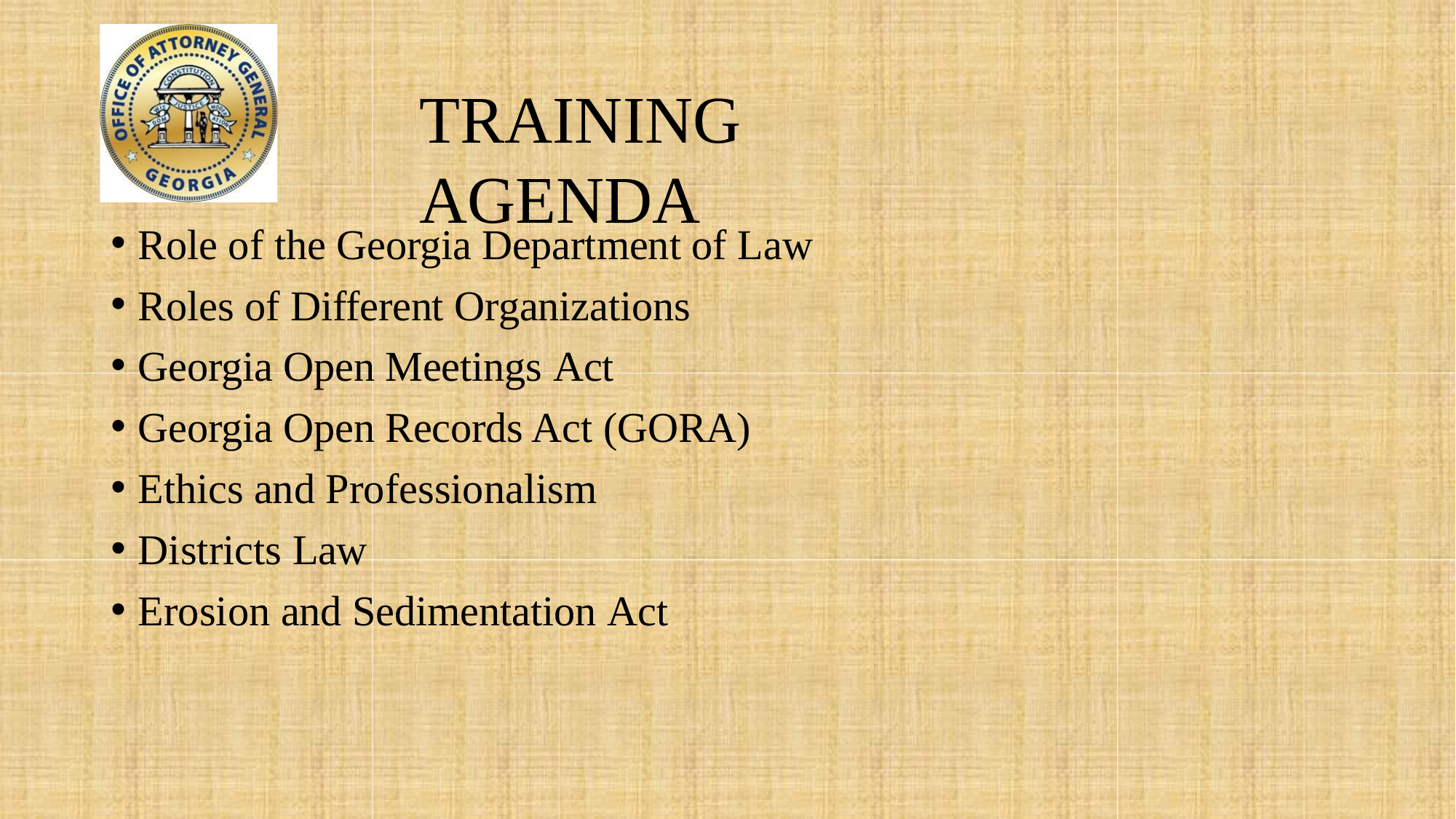

# TRAINING AGENDA
Role of the Georgia Department of Law
Roles of Different Organizations
Georgia Open Meetings Act
Georgia Open Records Act (GORA)
Ethics and Professionalism
Districts Law
Erosion and Sedimentation Act